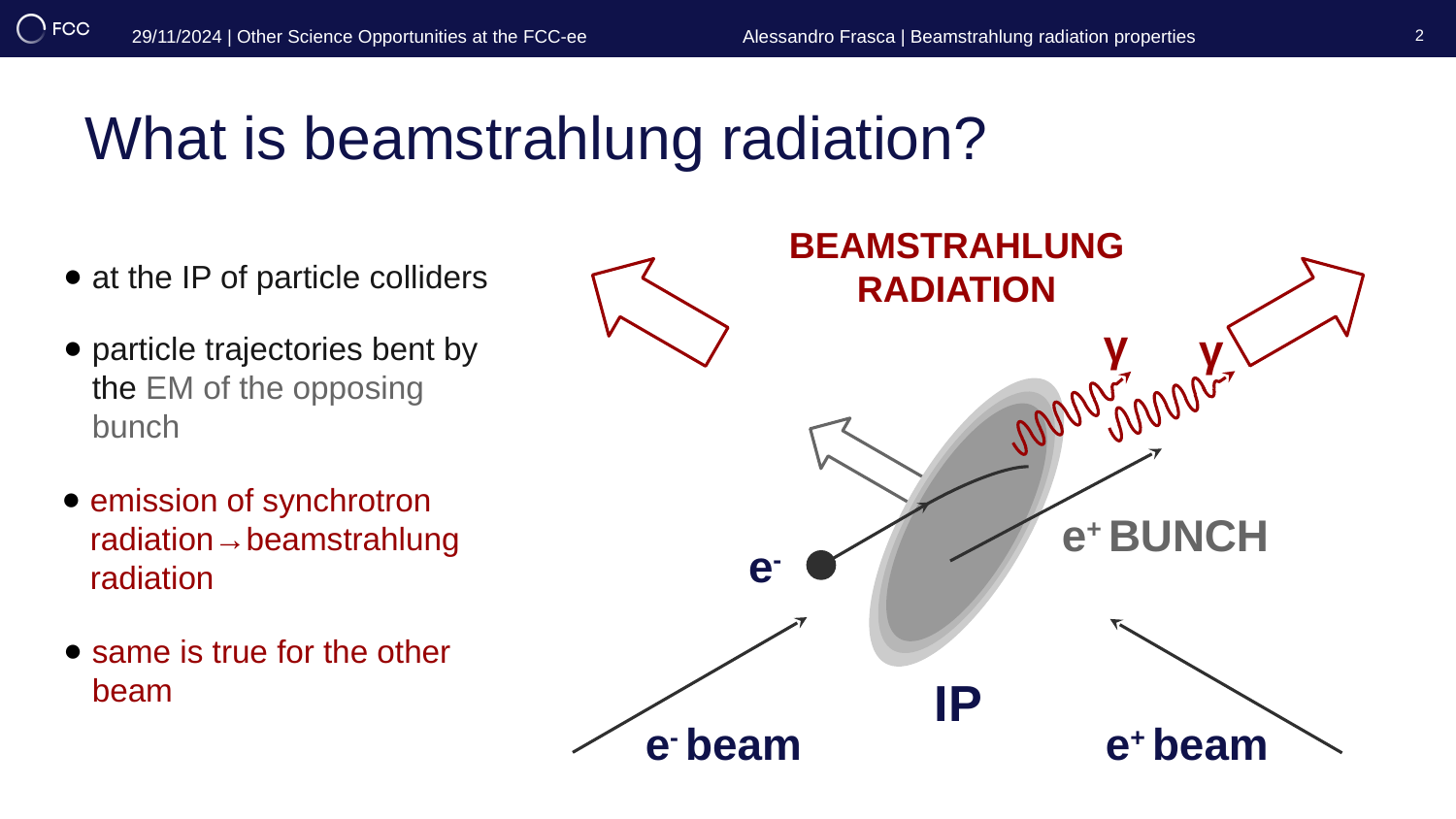

29/11/2024 | Other Science Opportunities at the FCC-ee

Alessandro Frasca | Beamstrahlung radiation properties

2
# What is beamstrahlung radiation?
BEAMSTRAHLUNG RADIATION

γ
γ

at the IP of particle colliders

particle trajectories bent by the EM of the opposing bunch

e+ BUNCH

e-

emission of synchrotron radiation→beamstrahlung radiation
same is true for the other beam
IP
e- beam
e+ beam